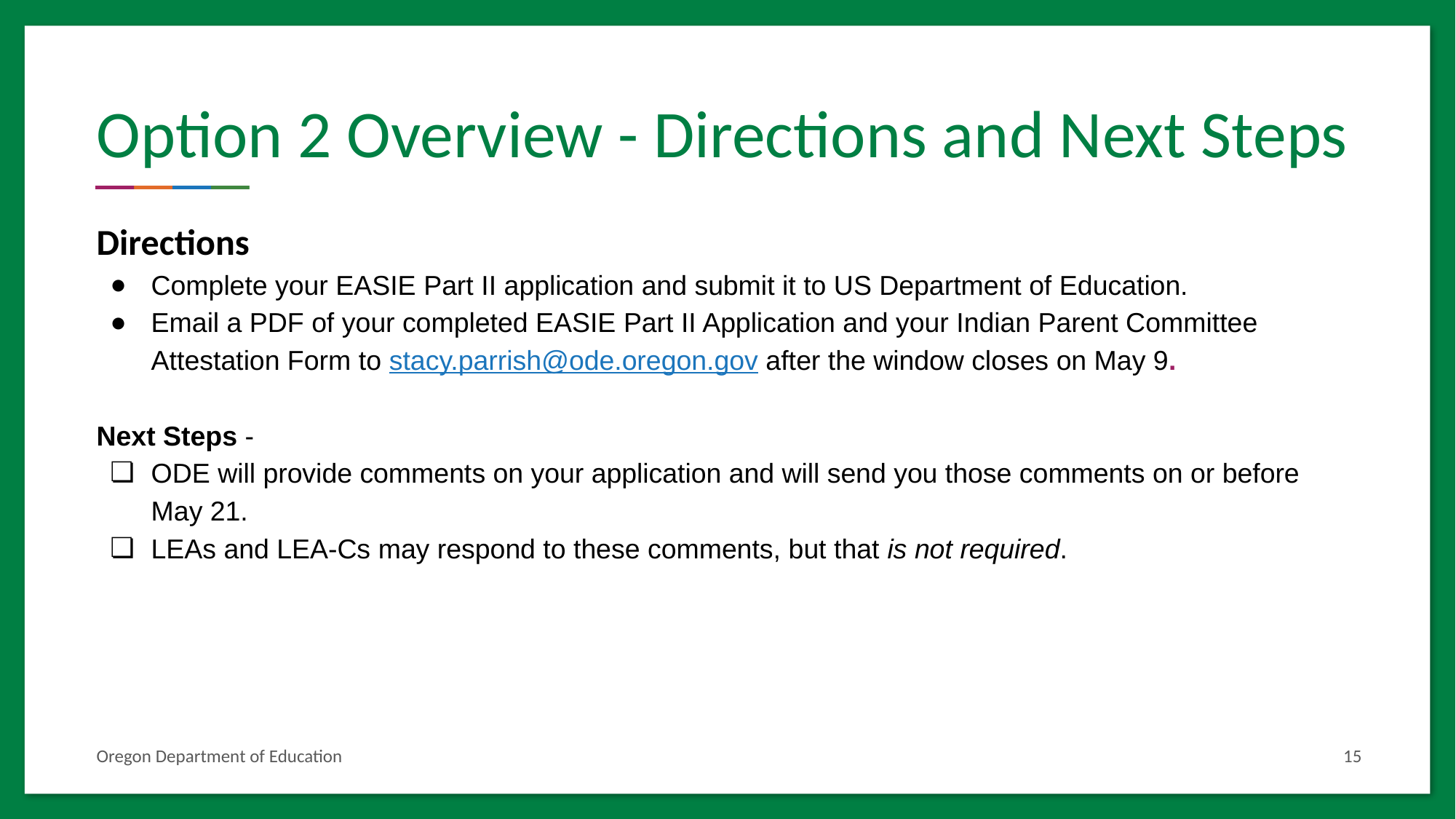

# Option 2 Overview - Directions and Next Steps
Directions
Complete your EASIE Part II application and submit it to US Department of Education.
Email a PDF of your completed EASIE Part II Application and your Indian Parent Committee Attestation Form to stacy.parrish@ode.oregon.gov after the window closes on May 9.

Next Steps -
ODE will provide comments on your application and will send you those comments on or before May 21.
LEAs and LEA-Cs may respond to these comments, but that is not required.
15